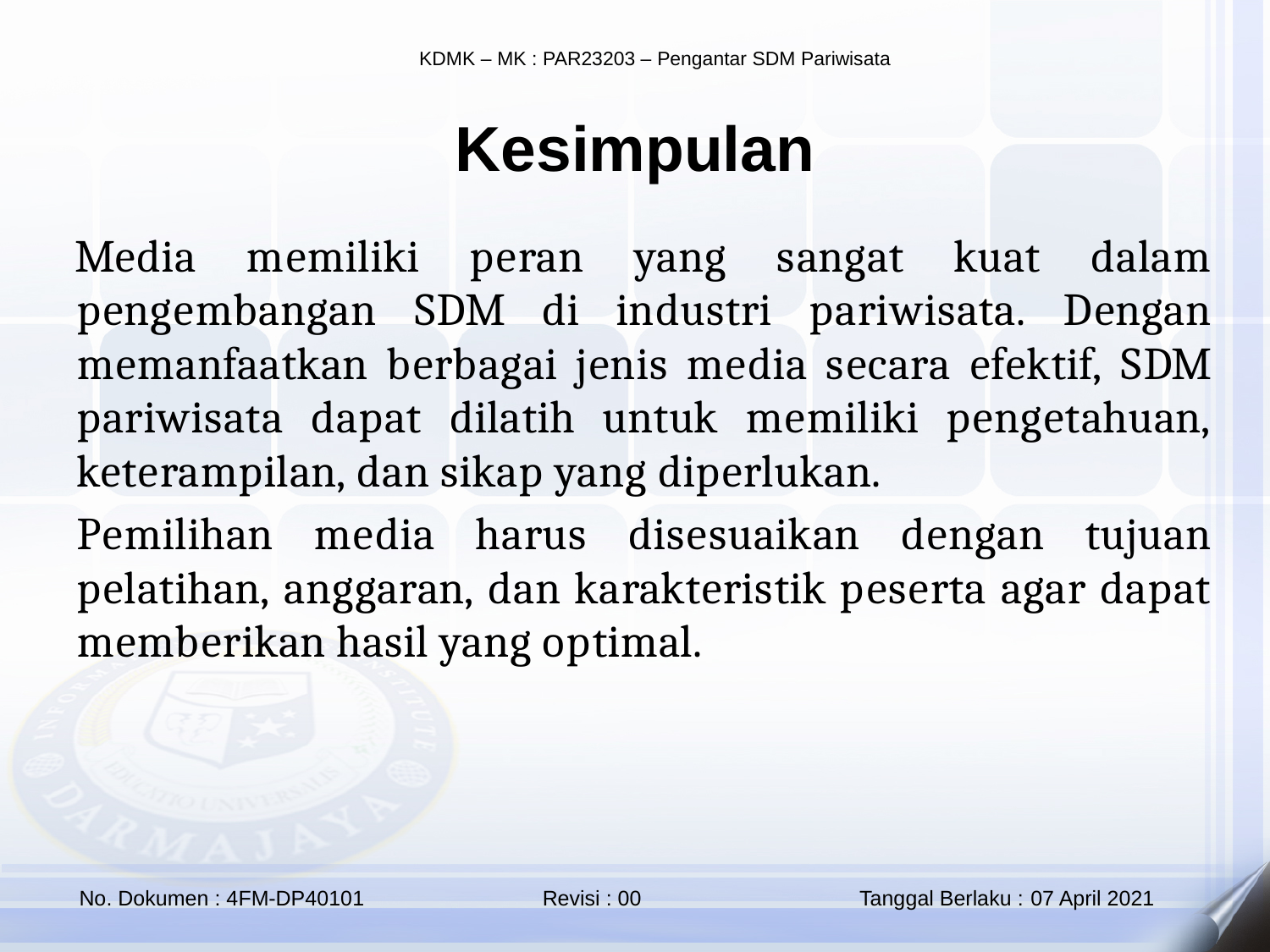

Kesimpulan
Media memiliki peran yang sangat kuat dalam pengembangan SDM di industri pariwisata. Dengan memanfaatkan berbagai jenis media secara efektif, SDM pariwisata dapat dilatih untuk memiliki pengetahuan, keterampilan, dan sikap yang diperlukan.
Pemilihan media harus disesuaikan dengan tujuan pelatihan, anggaran, dan karakteristik peserta agar dapat memberikan hasil yang optimal.